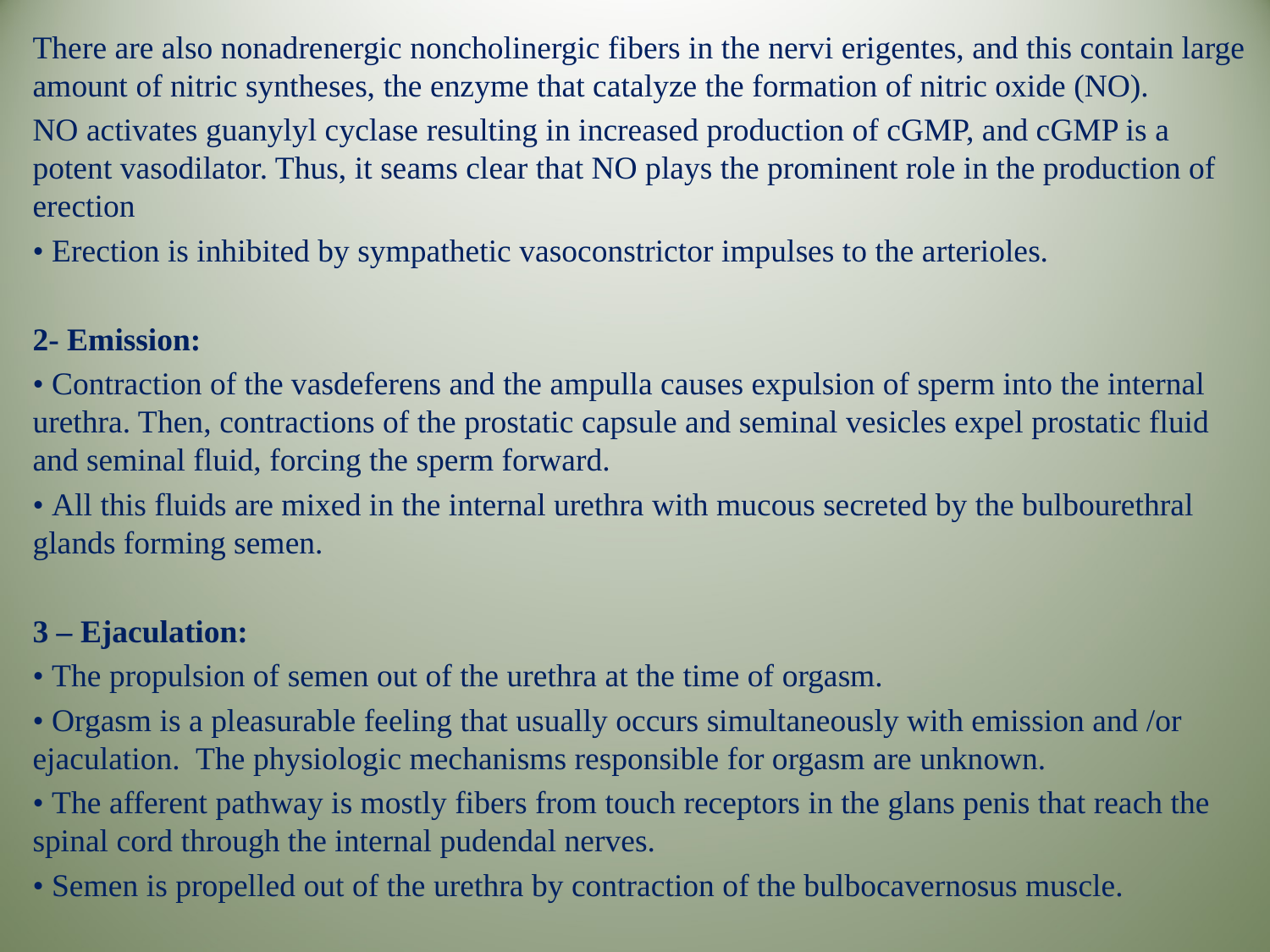

There are also nonadrenergic noncholinergic fibers in the nervi erigentes, and this contain large amount of nitric syntheses, the enzyme that catalyze the formation of nitric oxide (NO).
NO activates guanylyl cyclase resulting in increased production of cGMP, and cGMP is a potent vasodilator. Thus, it seams clear that NO plays the prominent role in the production of erection
• Erection is inhibited by sympathetic vasoconstrictor impulses to the arterioles.

2- Emission:
• Contraction of the vasdeferens and the ampulla causes expulsion of sperm into the internal urethra. Then, contractions of the prostatic capsule and seminal vesicles expel prostatic fluid and seminal fluid, forcing the sperm forward.
• All this fluids are mixed in the internal urethra with mucous secreted by the bulbourethral glands forming semen.

3 – Ejaculation:
• The propulsion of semen out of the urethra at the time of orgasm.
• Orgasm is a pleasurable feeling that usually occurs simultaneously with emission and /or ejaculation.  The physiologic mechanisms responsible for orgasm are unknown.
• The afferent pathway is mostly fibers from touch receptors in the glans penis that reach the spinal cord through the internal pudendal nerves.
• Semen is propelled out of the urethra by contraction of the bulbocavernosus muscle.